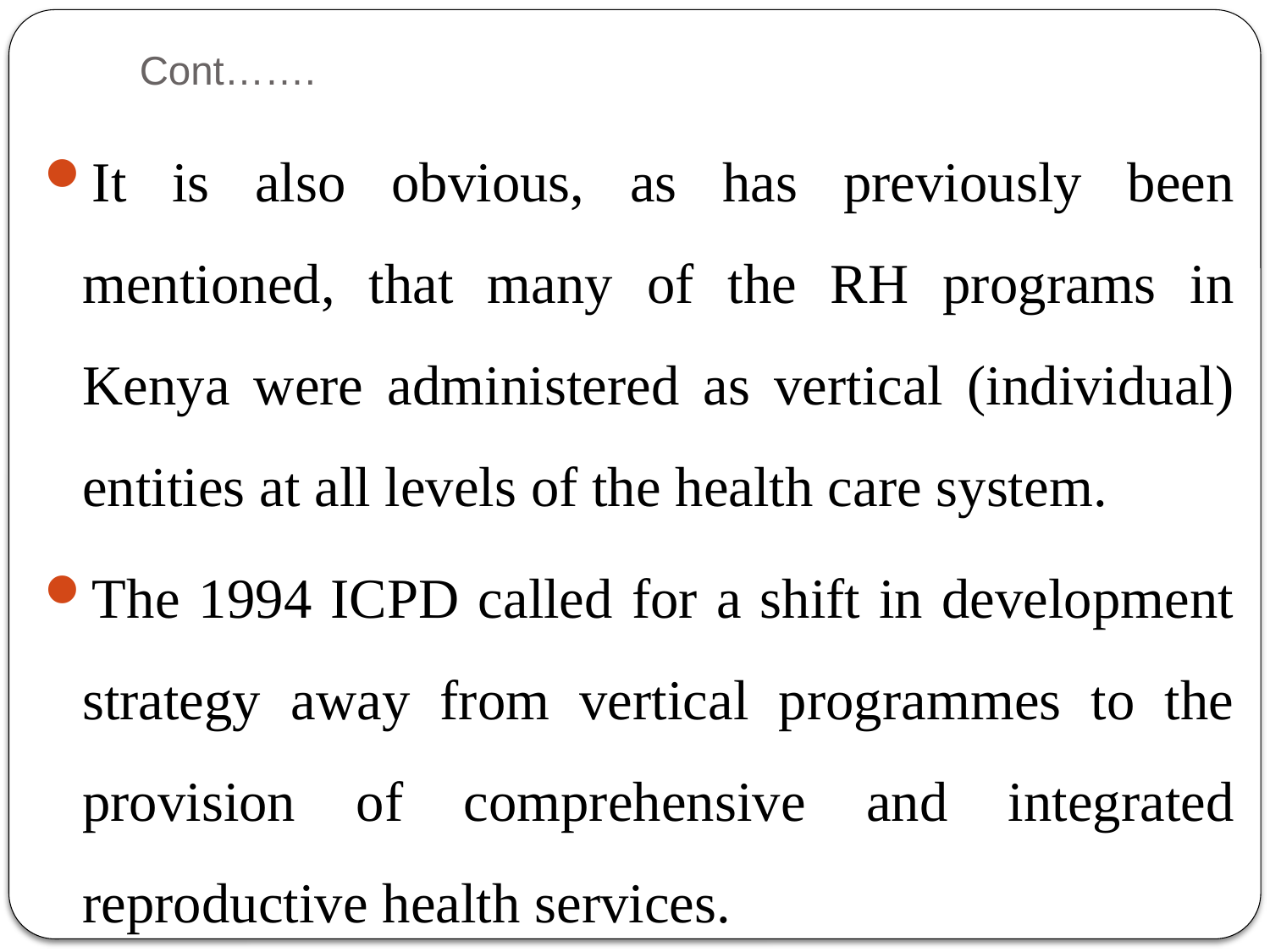

# Cont…….
It is also obvious, as has previously been mentioned, that many of the RH programs in Kenya were administered as vertical (individual) entities at all levels of the health care system.
The 1994 ICPD called for a shift in development strategy away from vertical programmes to the provision of comprehensive and integrated reproductive health services.